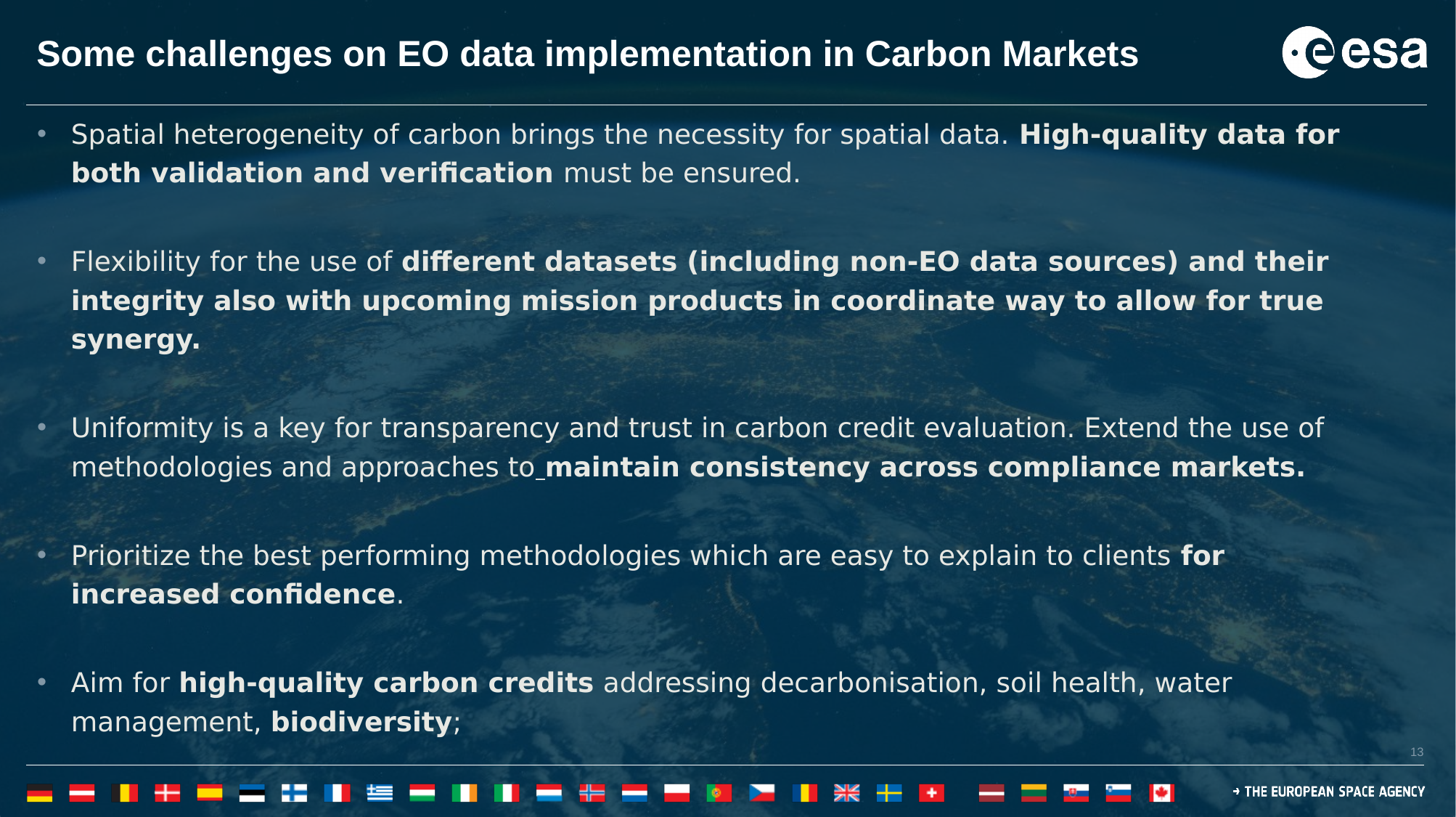

# Some challenges on EO data implementation in Carbon Markets
Spatial heterogeneity of carbon brings the necessity for spatial data. High-quality data for both validation and verification must be ensured.

Flexibility for the use of different datasets (including non-EO data sources) and their integrity also with upcoming mission products in coordinate way to allow for true synergy.

Uniformity is a key for transparency and trust in carbon credit evaluation. Extend the use of methodologies and approaches to maintain consistency across compliance markets.

Prioritize the best performing methodologies which are easy to explain to clients for increased confidence.

Aim for high-quality carbon credits addressing decarbonisation, soil health, water management, biodiversity;